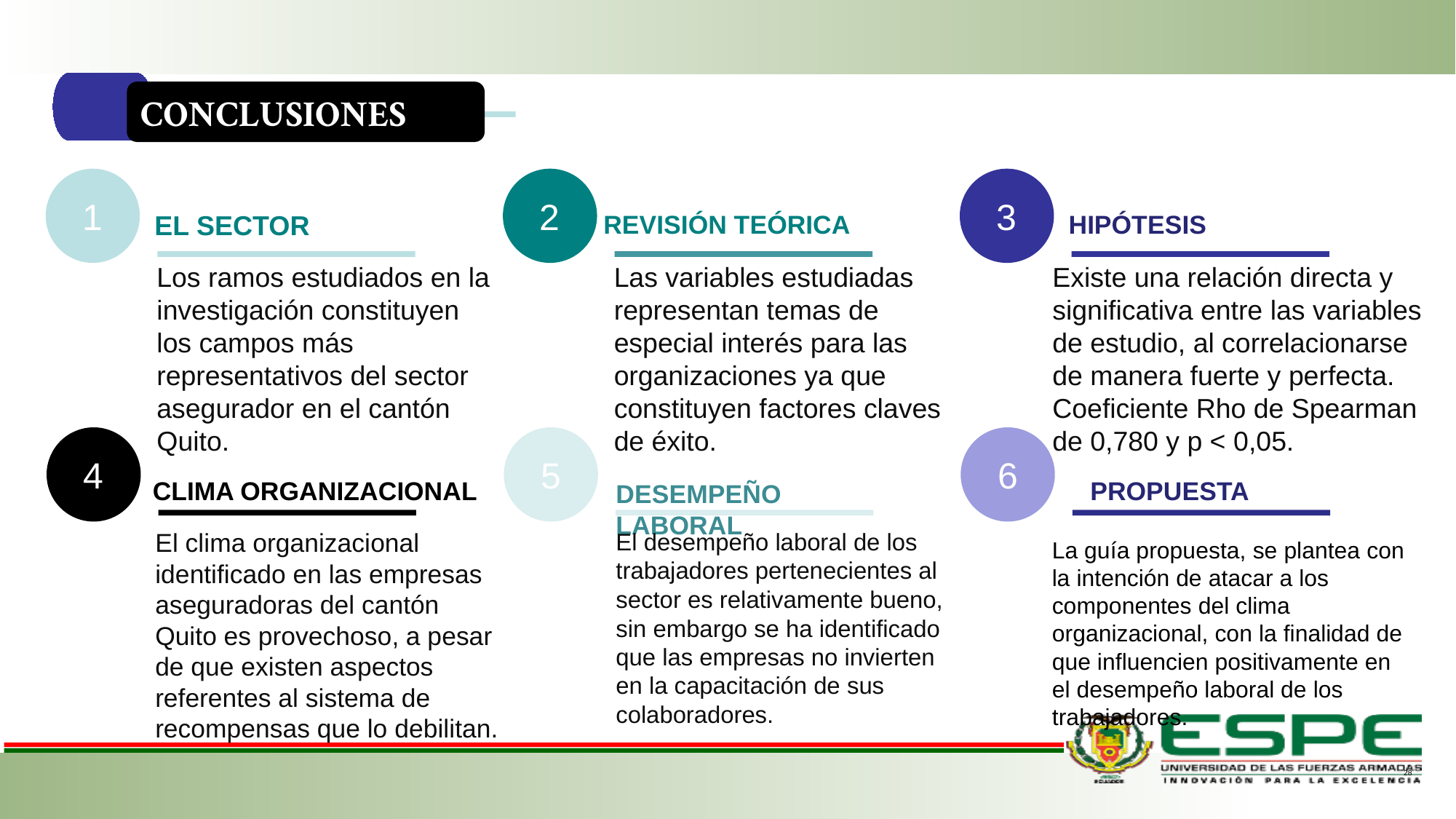

CONCLUSIONES
EL SECTOR
REVISIÓN TEÓRICA
HIPÓTESIS
Los ramos estudiados en la investigación constituyen los campos más  representativos del sector asegurador en el cantón Quito.
Las variables estudiadas representan temas de especial interés para las organizaciones ya que constituyen factores claves de éxito.
Existe una relación directa y significativa entre las variables de estudio, al correlacionarse de manera fuerte y perfecta. Coeficiente Rho de Spearman de 0,780 y p < 0,05.
CLIMA ORGANIZACIONAL
PROPUESTA
DESEMPEÑO LABORAL
El clima organizacional identificado en las empresas aseguradoras del cantón Quito es provechoso, a pesar de que existen aspectos referentes al sistema de recompensas que lo debilitan.
El desempeño laboral de los trabajadores pertenecientes al sector es relativamente bueno, sin embargo se ha identificado que las empresas no invierten en la capacitación de sus colaboradores.
La guía propuesta, se plantea con la intención de atacar a los componentes del clima organizacional, con la finalidad de que influencien positivamente en el desempeño laboral de los trabajadores.
28